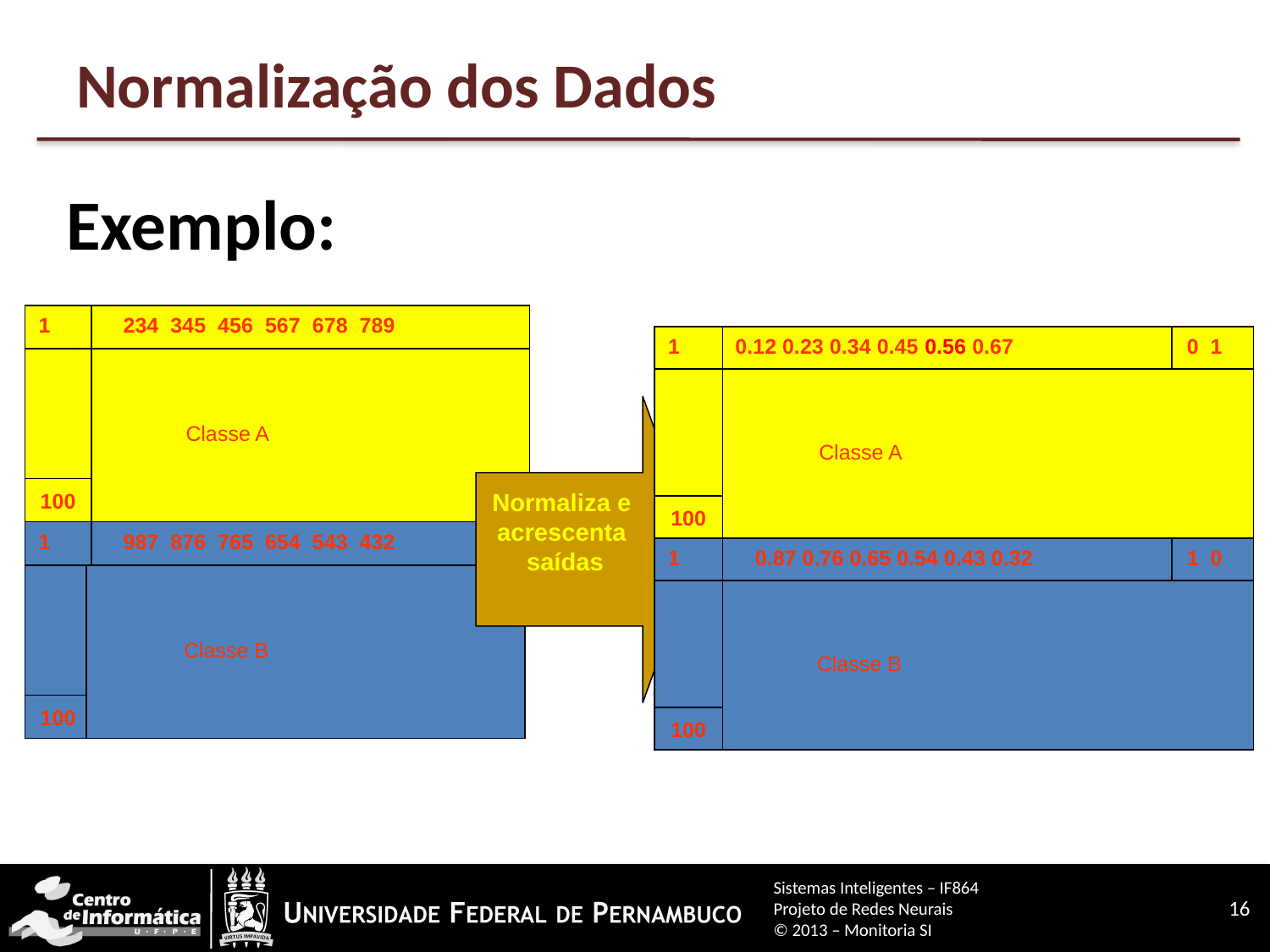

# Normalização dos Dados
Exemplo:

1

234  345  456  567  678  789

Classe A
100

1

987  876  765  654  543  432

Classe B
100

1

0.12 0.23 0.34 0.45 0.56 0.67

0  1

Classe A
100

1

0.87 0.76 0.65 0.54 0.43 0.32

1  0

Classe B
100

Normaliza e
acrescenta
saídas

Sistemas Inteligentes – IF864
Projeto de Redes Neurais
© 2013 – Monitoria SI
16